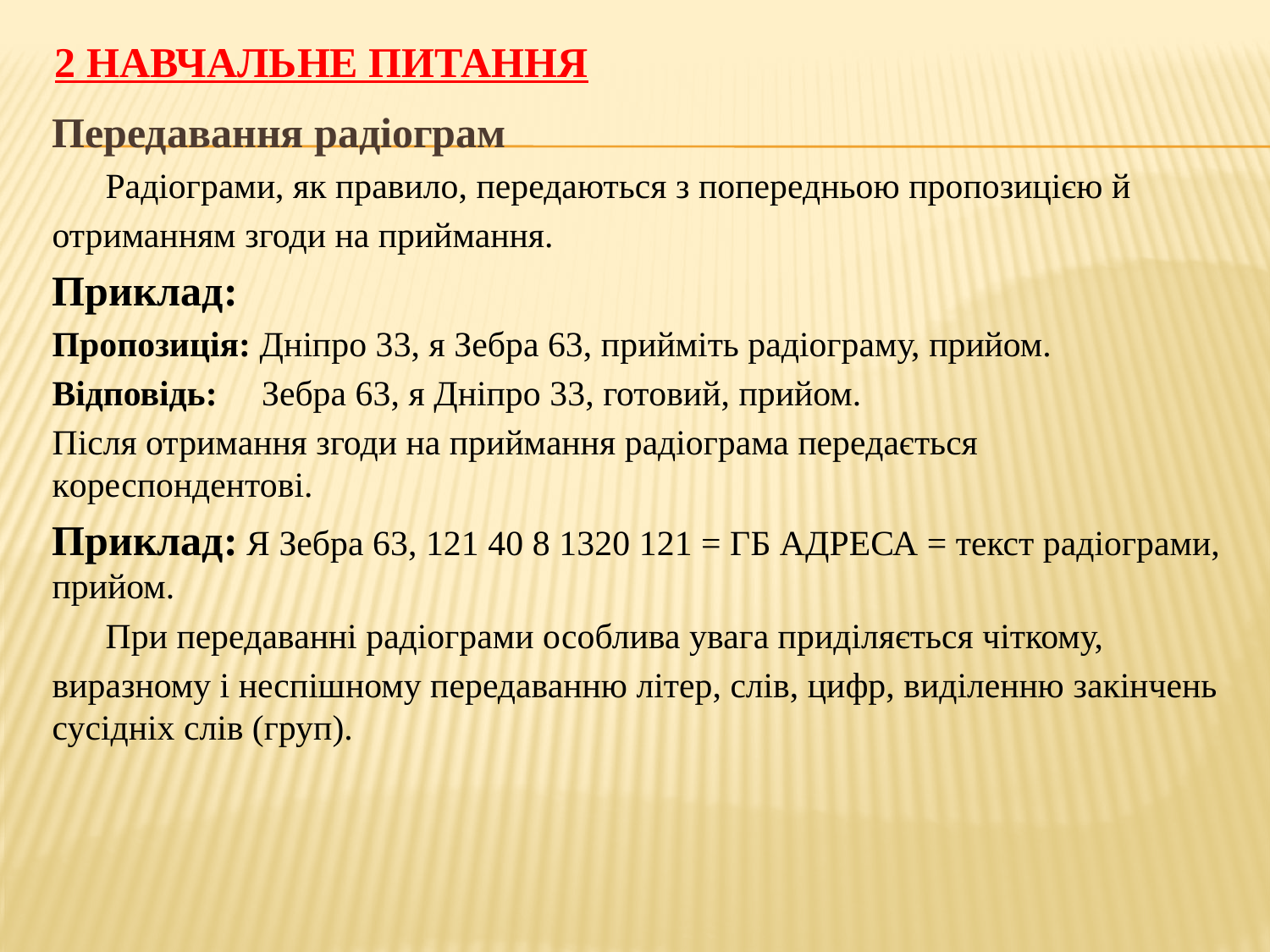

# 2 навчальне питання
Передавання радіограм
      Радіограми, як правило, передаються з попередньою пропозицією й
отриманням згоди на приймання.
Приклад:
Пропозиція: Дніпро 33, я Зебра 63, прийміть радіограму, прийом.
Відповідь:     Зебра 63, я Дніпро 33, готовий, прийом.
Після отримання згоди на приймання радіограма передається кореспондентові.
Приклад: Я Зебра 63, 121 40 8 1320 121 = ГБ АДРЕСА = текст радіограми, прийом.
      При передаванні радіограми особлива увага приділяється чіткому,
виразному і неспішному передаванню літер, слів, цифр, виділенню закінчень сусідніх слів (груп).